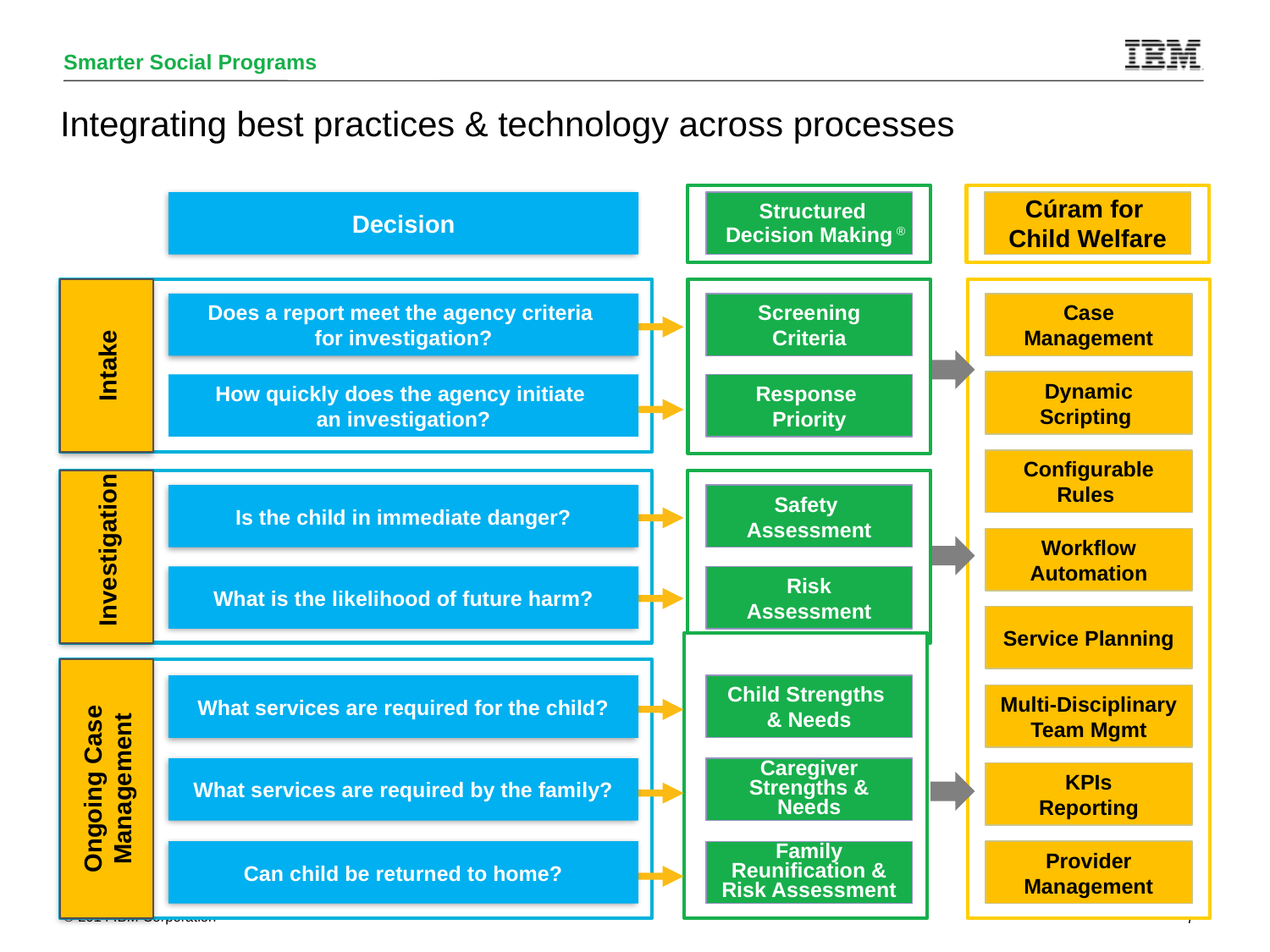

# Integrating best practices & technology across processes

Cúram for
Child Welfare
Decision
Structured
Decision Making ®

Does a report meet the agency criteria
for investigation?
Screening
Criteria
Case Management
Intake

Dynamic Scripting
How quickly does the agency initiate
an investigation?
Response
Priority
Configurable Rules

Is the child in immediate danger?
Safety
Assessment
Investigation
Workflow Automation

What is the likelihood of future harm?
Risk
Assessment
Service Planning

What services are required for the child?
Child Strengths
& Needs
Multi-Disciplinary Team Mgmt
Ongoing Case Management
What services are required by the family?
Caregiver Strengths & Needs
KPIs
Reporting

Can child be returned to home?
Provider Management
Family Reunification & Risk Assessment